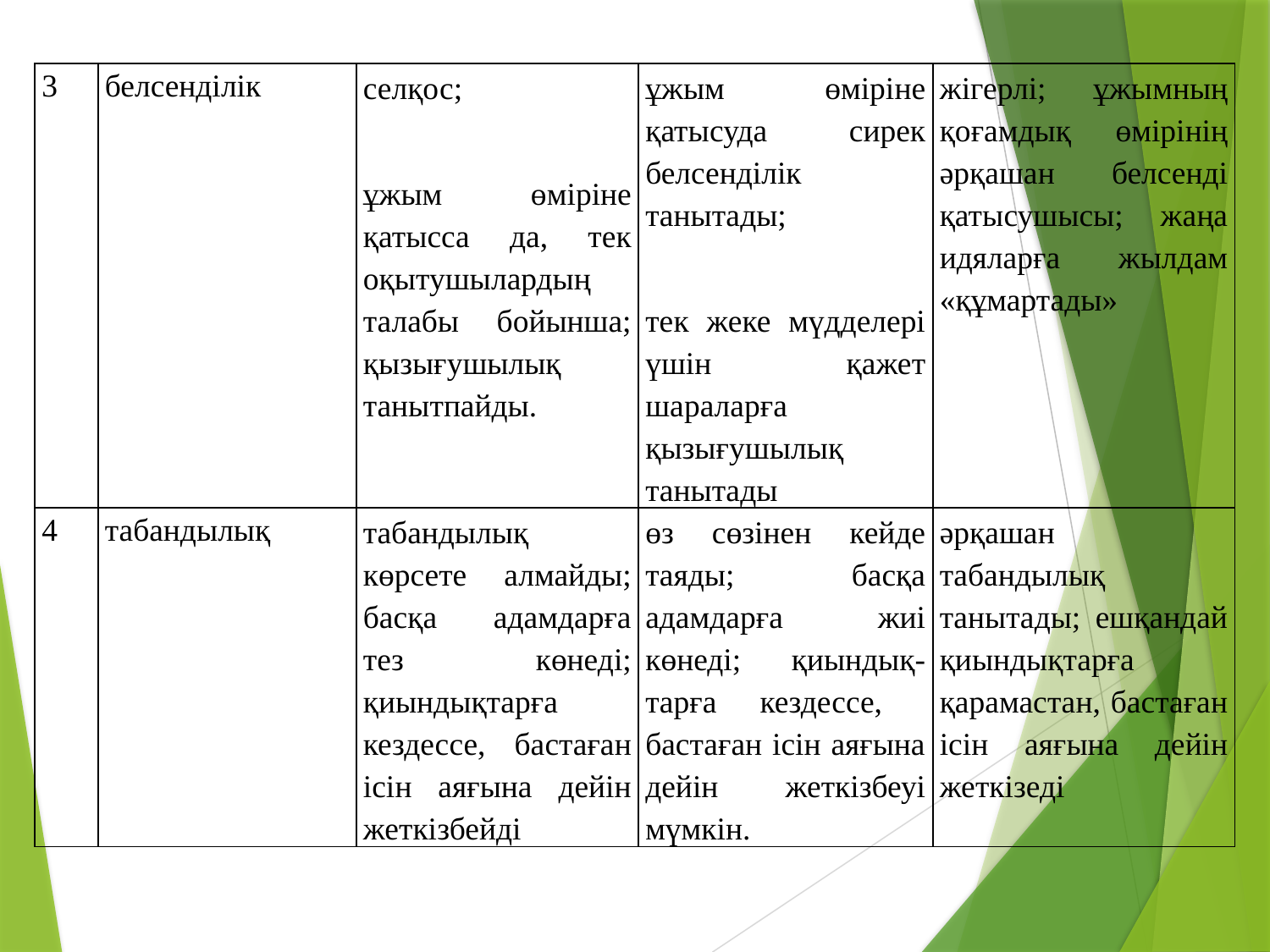

| 3 | белсенділік | селқос; ұжым өміріне қатысса да, тек оқытушылардың талабы бойынша; қызығушылық танытпайды. | ұжым өміріне қатысуда сирек белсенділік танытады; тек жеке мүдделері үшін қажет шараларға қызығушылық танытады | жігерлі; ұжымның қоғамдық өмірінің әрқашан белсенді қатысушысы; жаңа идяларға жылдам «құмартады» |
| --- | --- | --- | --- | --- |
| 4 | табандылық | табандылық көрсете алмайды; басқа адамдарға тез көнеді; қиындықтарға кездессе, бастаған ісін аяғына дейін жеткізбейді | өз сөзінен кейде таяды; басқа адамдарға жиі көнеді; қиындық-тарға кездессе, бастаған ісін аяғына дейін жеткізбеуі мүмкін. | әрқашан табандылық танытады; ешқандай қиындықтарға қарамастан, бастаған ісін аяғына дейін жеткізеді |